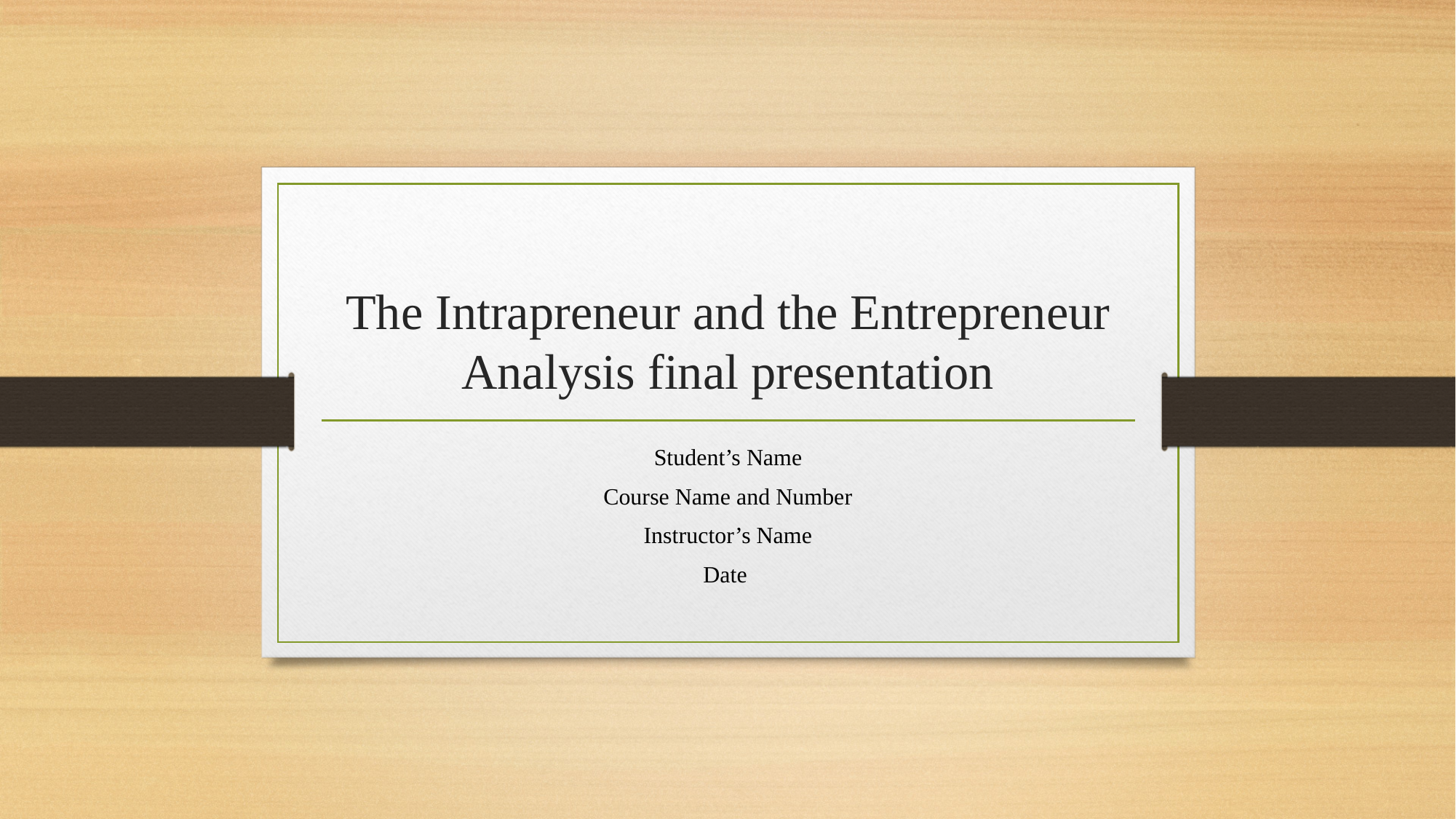

# The Intrapreneur and the Entrepreneur Analysis final presentation
Student’s Name
Course Name and Number
Instructor’s Name
Date